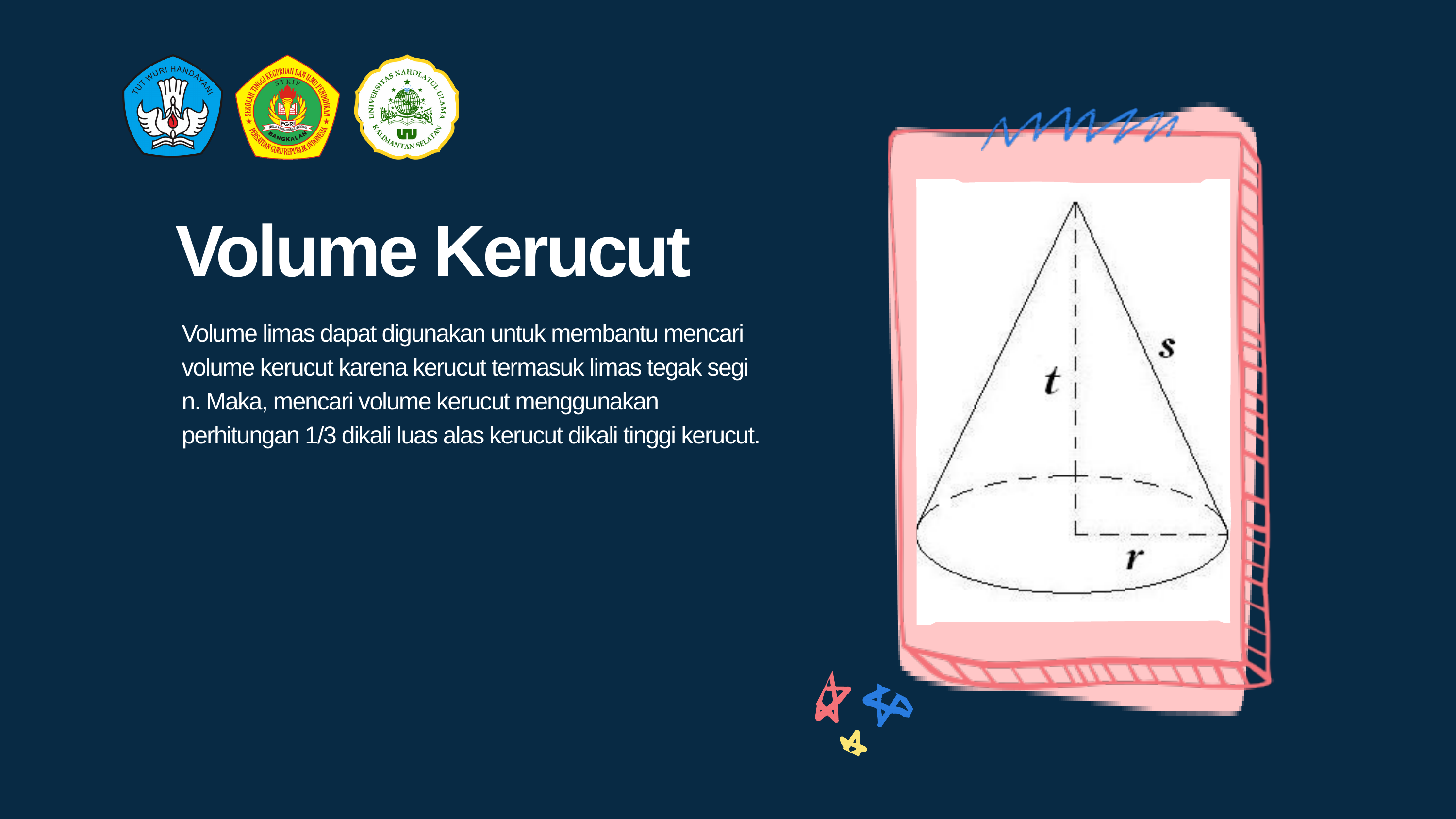

Volume Kerucut

Volume limas dapat digunakan untuk membantu mencari volume kerucut karena kerucut termasuk limas tegak segi n. Maka, mencari volume kerucut menggunakan perhitungan 1/3 dikali luas alas kerucut dikali tinggi kerucut.